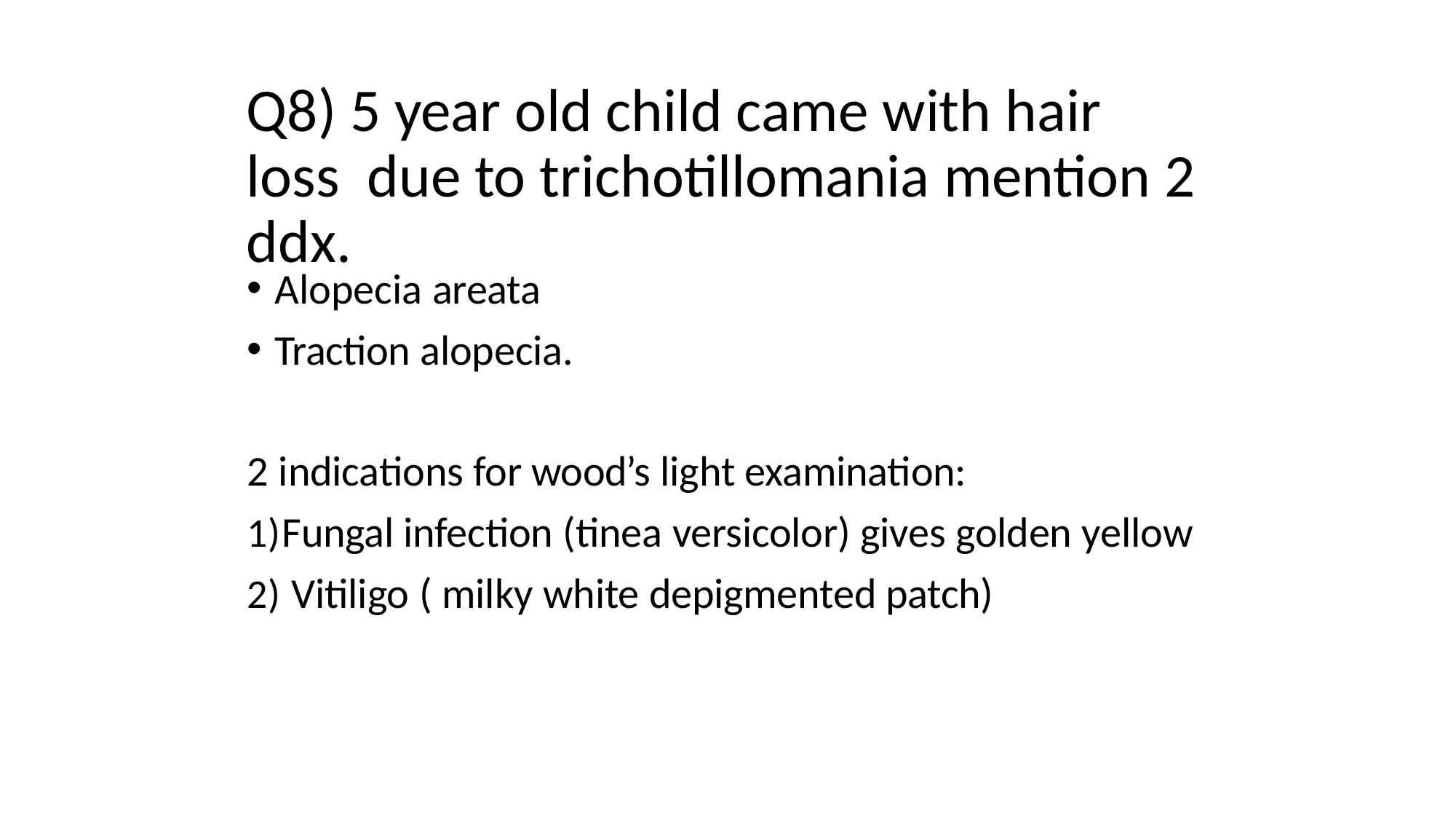

# Q8) 5 year old child came with hair loss  due to trichotillomania mention 2 ddx.
Alopecia areata
Traction alopecia.

2 indications for wood’s light examination:
Fungal infection (tinea versicolor) gives golden yellow
Vitiligo ( milky white depigmented patch)